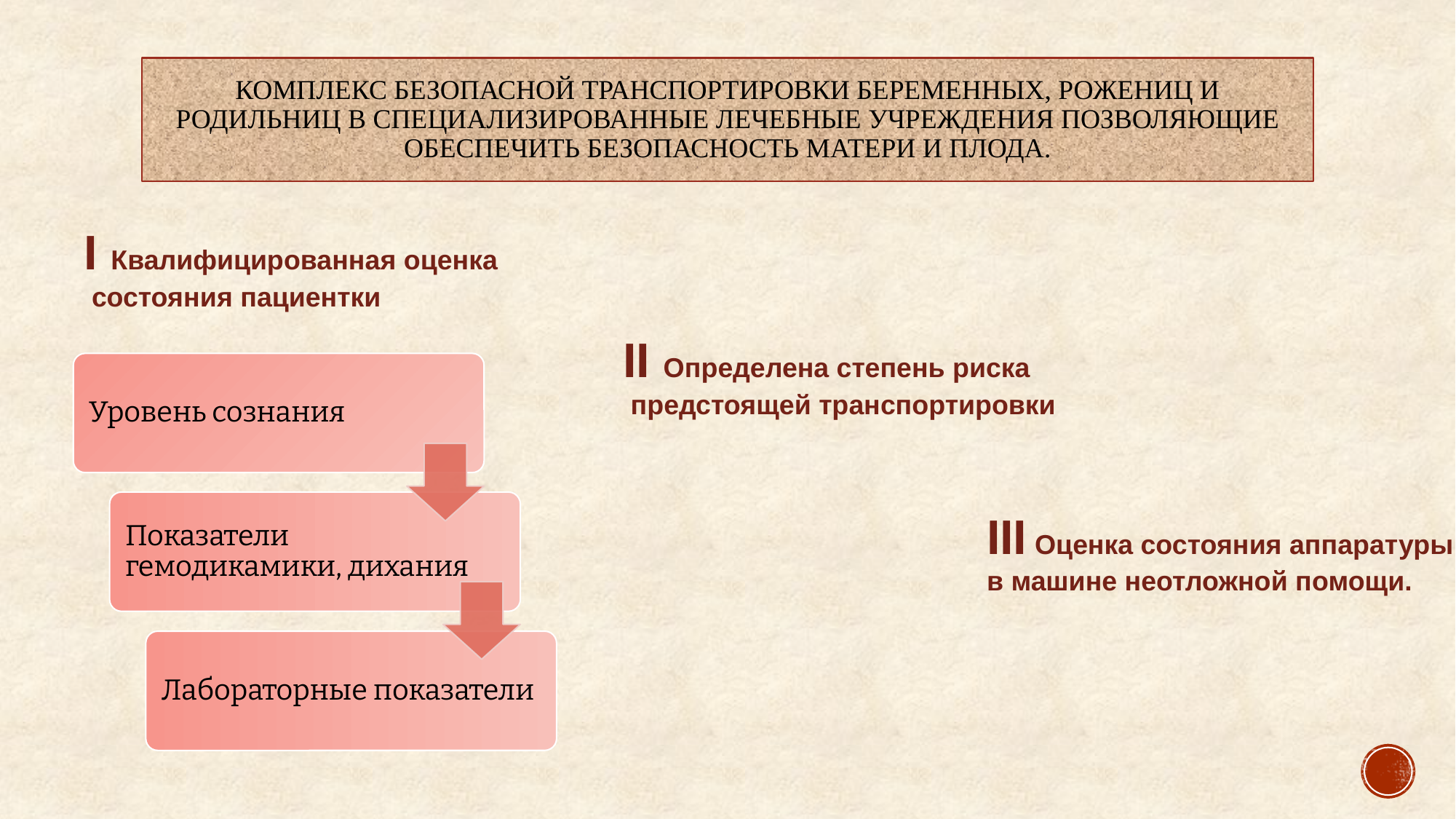

# комплекс безопасной транспортировки беременных, рожениц и родильниц в специализированные лечебные учреждения позволяющие обеспечить безопасность матери и плода.
I Квалифицированная оценка
 состояния пациентки

II Определена степень риска
 предстоящей транспортировки
Уровень сознания
Показатели гемодикамики, дихания
Лабораторные показатели

III Оценка состояния аппаратуры
в машине неотложной помощи.